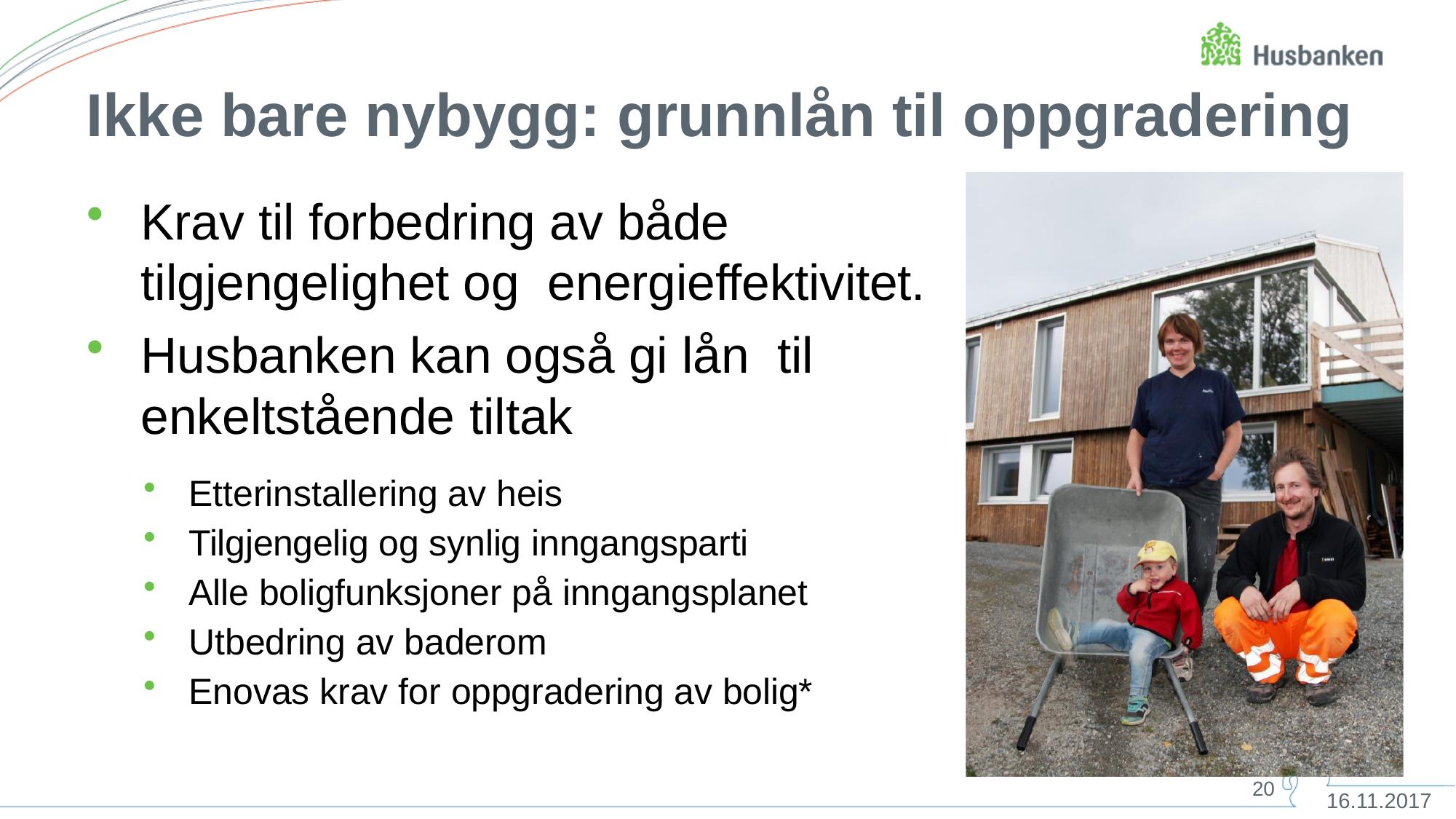

# Ikke bare nybygg: grunnlån til oppgradering

Krav til forbedring av både  tilgjengelighet og  energieffektivitet.
Husbanken kan også gi lån  til enkeltstående tiltak
Etterinstallering av heis
Tilgjengelig og synlig inngangsparti
Alle boligfunksjoner på inngangsplanet
Utbedring av baderom
Enovas krav for oppgradering av bolig*
20
16.11.2017